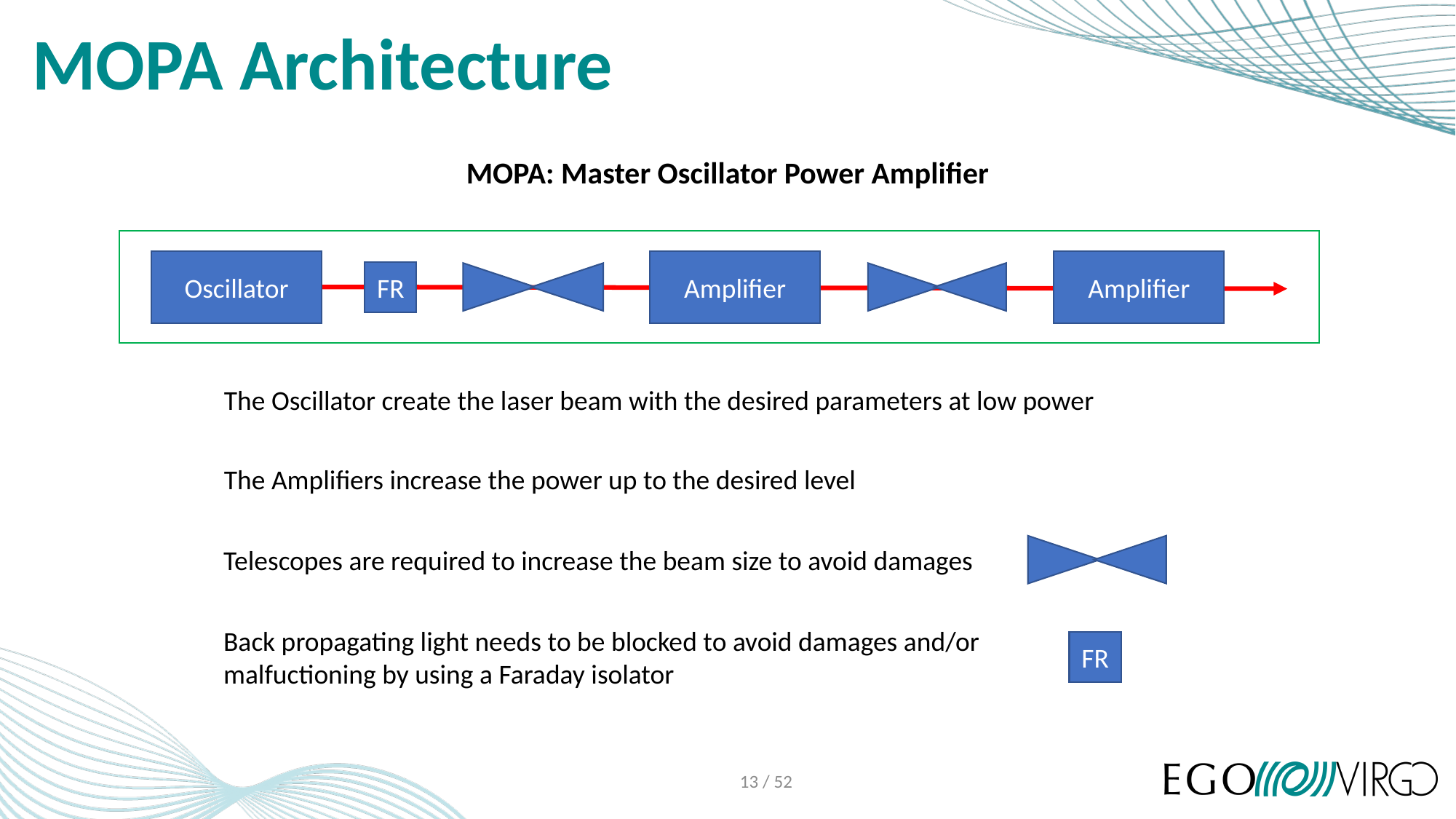

# MOPA Architecture
MOPA: Master Oscillator Power Amplifier

Oscillator
Amplifier
Amplifier
FR

The Oscillator create the laser beam with the desired parameters at low power
The Amplifiers increase the power up to the desired level

Telescopes are required to increase the beam size to avoid damages
Back propagating light needs to be blocked to avoid damages and/or malfuctioning by using a Faraday isolator
FR
13 / 52